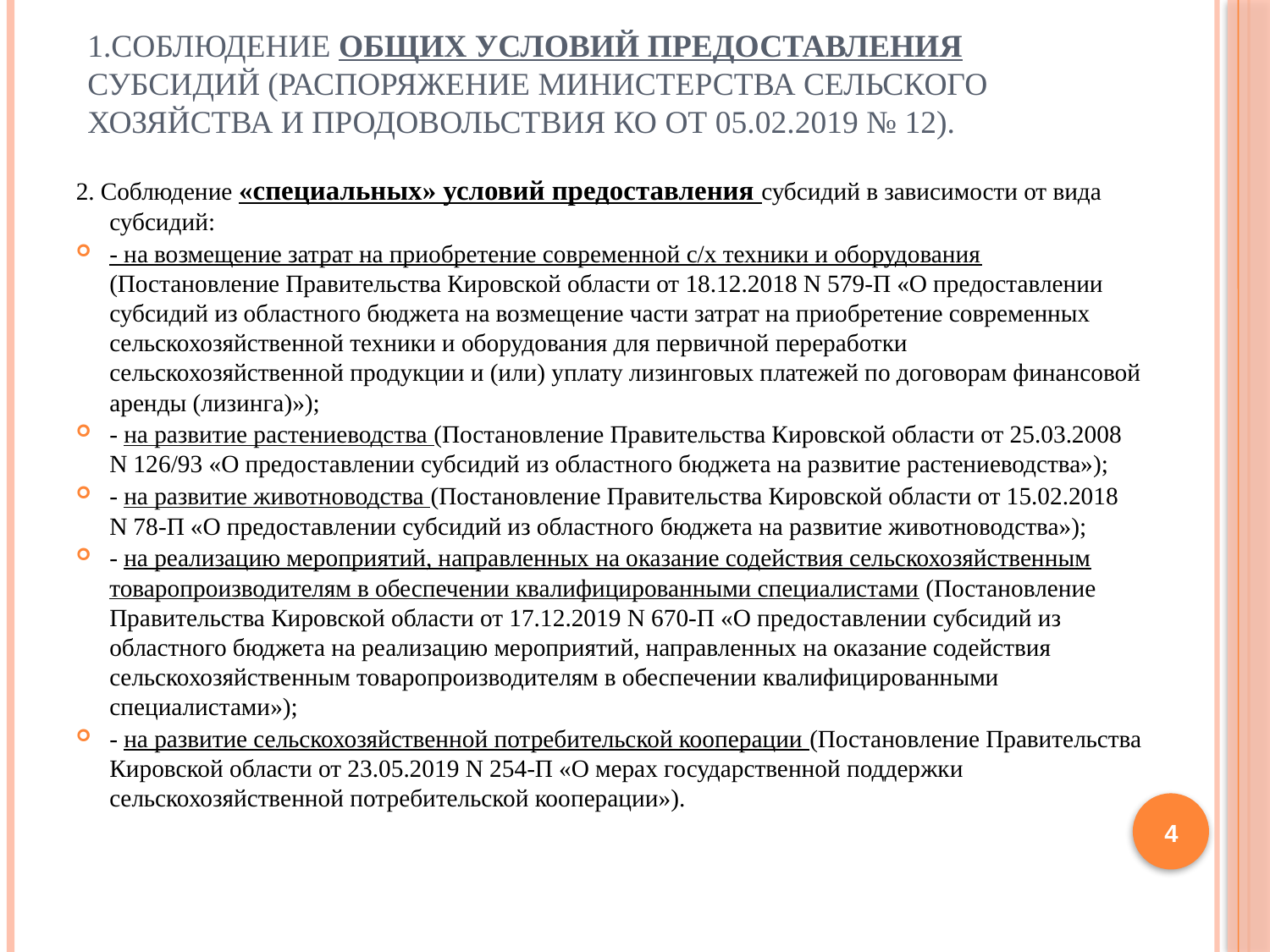

# 1.Соблюдение общих условий предоставления субсидий (распоряжение министерства сельского хозяйства и продовольствия КО от 05.02.2019 № 12).
2. Соблюдение «специальных» условий предоставления субсидий в зависимости от вида субсидий:
- на возмещение затрат на приобретение современной с/х техники и оборудования (Постановление Правительства Кировской области от 18.12.2018 N 579-П «О предоставлении субсидий из областного бюджета на возмещение части затрат на приобретение современных сельскохозяйственной техники и оборудования для первичной переработки сельскохозяйственной продукции и (или) уплату лизинговых платежей по договорам финансовой аренды (лизинга)»);
- на развитие растениеводства (Постановление Правительства Кировской области от 25.03.2008 N 126/93 «О предоставлении субсидий из областного бюджета на развитие растениеводства»);
- на развитие животноводства (Постановление Правительства Кировской области от 15.02.2018 N 78-П «О предоставлении субсидий из областного бюджета на развитие животноводства»);
- на реализацию мероприятий, направленных на оказание содействия сельскохозяйственным товаропроизводителям в обеспечении квалифицированными специалистами (Постановление Правительства Кировской области от 17.12.2019 N 670-П «О предоставлении субсидий из областного бюджета на реализацию мероприятий, направленных на оказание содействия сельскохозяйственным товаропроизводителям в обеспечении квалифицированными специалистами»);
- на развитие сельскохозяйственной потребительской кооперации (Постановление Правительства Кировской области от 23.05.2019 N 254-П «О мерах государственной поддержки сельскохозяйственной потребительской кооперации»).

4